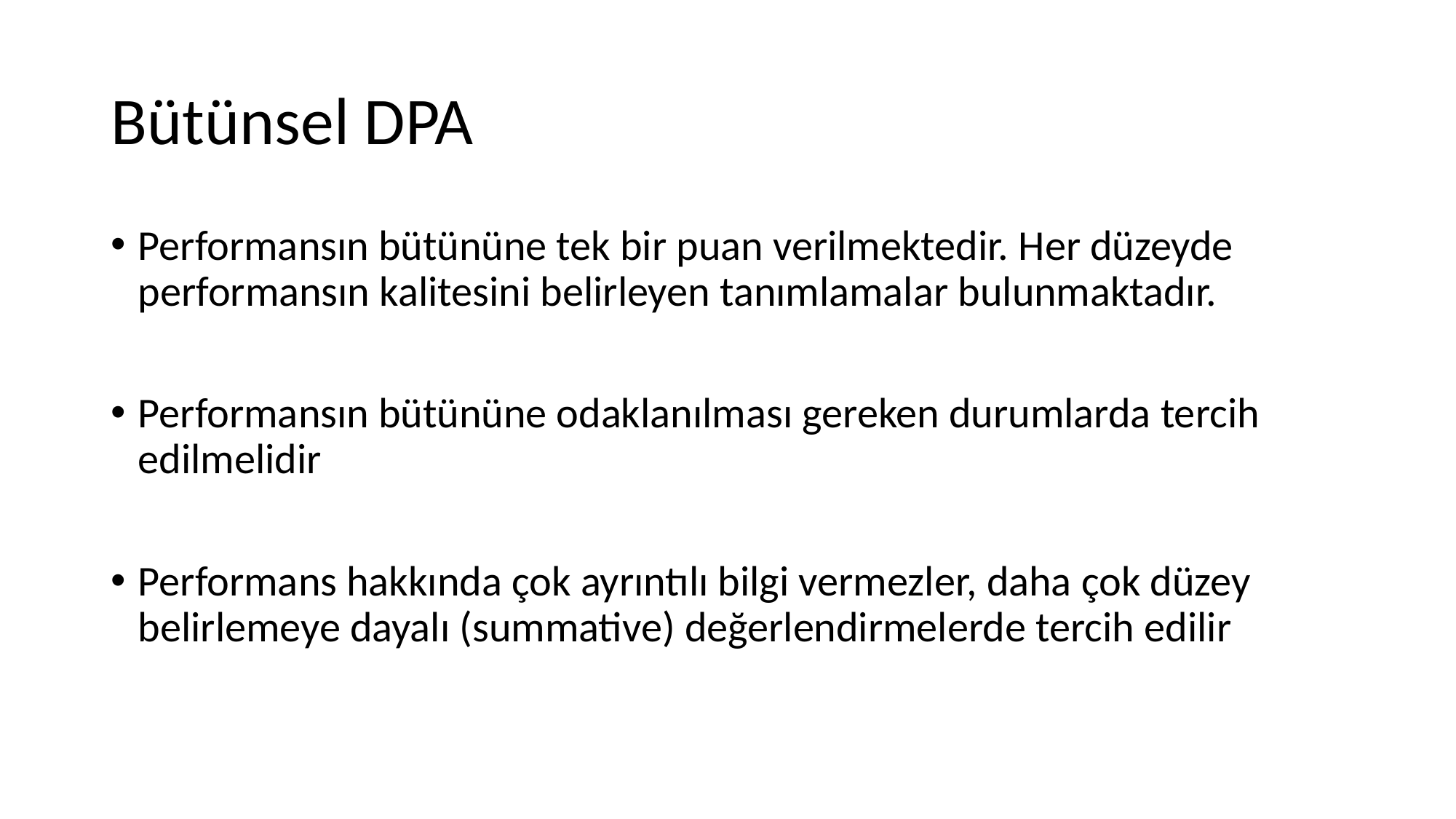

# Bütünsel DPA
Performansın bütününe tek bir puan verilmektedir. Her düzeyde performansın kalitesini belirleyen tanımlamalar bulunmaktadır.

Performansın bütününe odaklanılması gereken durumlarda tercih edilmelidir

Performans hakkında çok ayrıntılı bilgi vermezler, daha çok düzey belirlemeye dayalı (summative) değerlendirmelerde tercih edilir